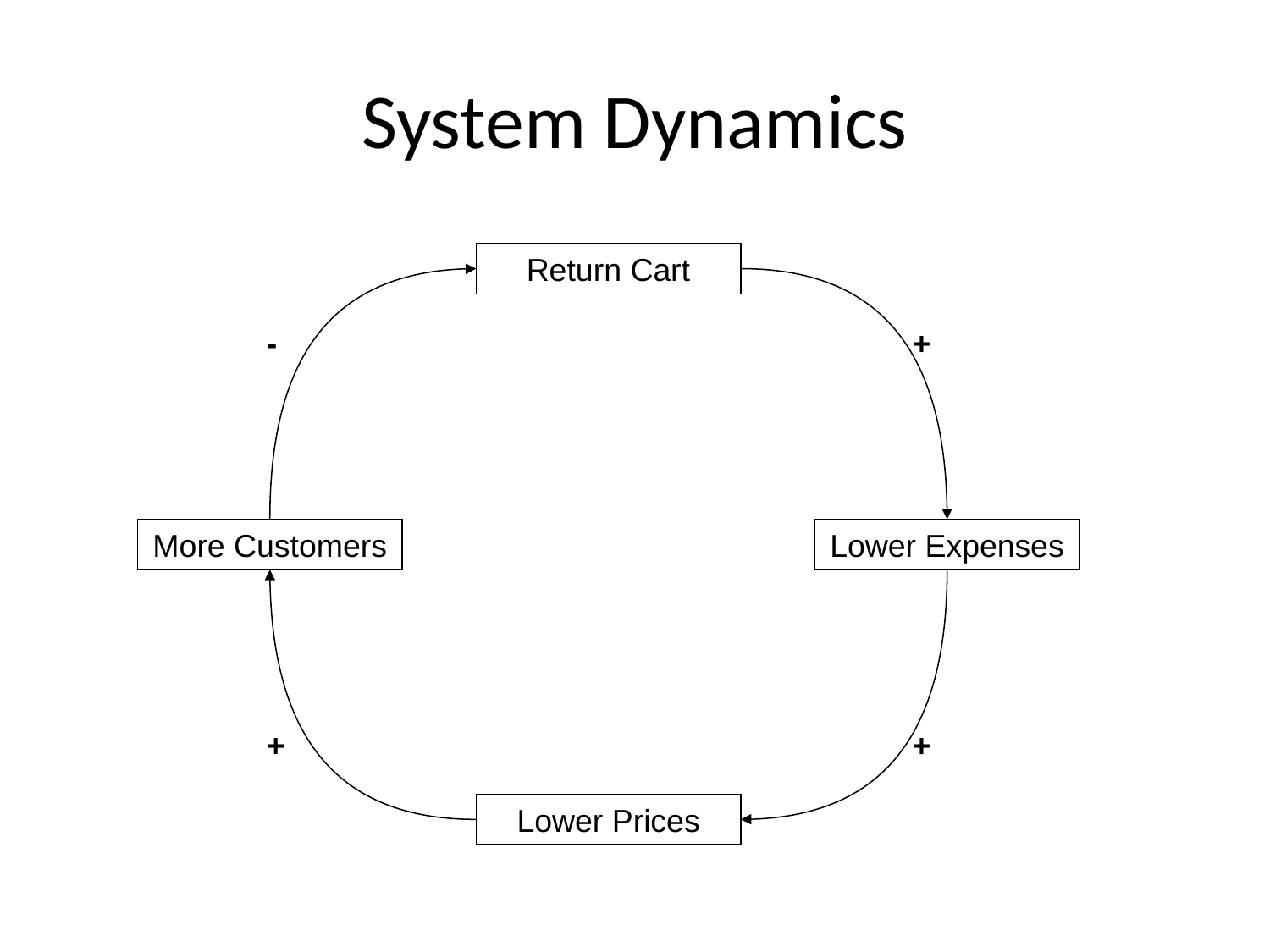

# System Dynamics
Return Cart
-
+
More Customers
Lower Expenses
+
+
Lower Prices